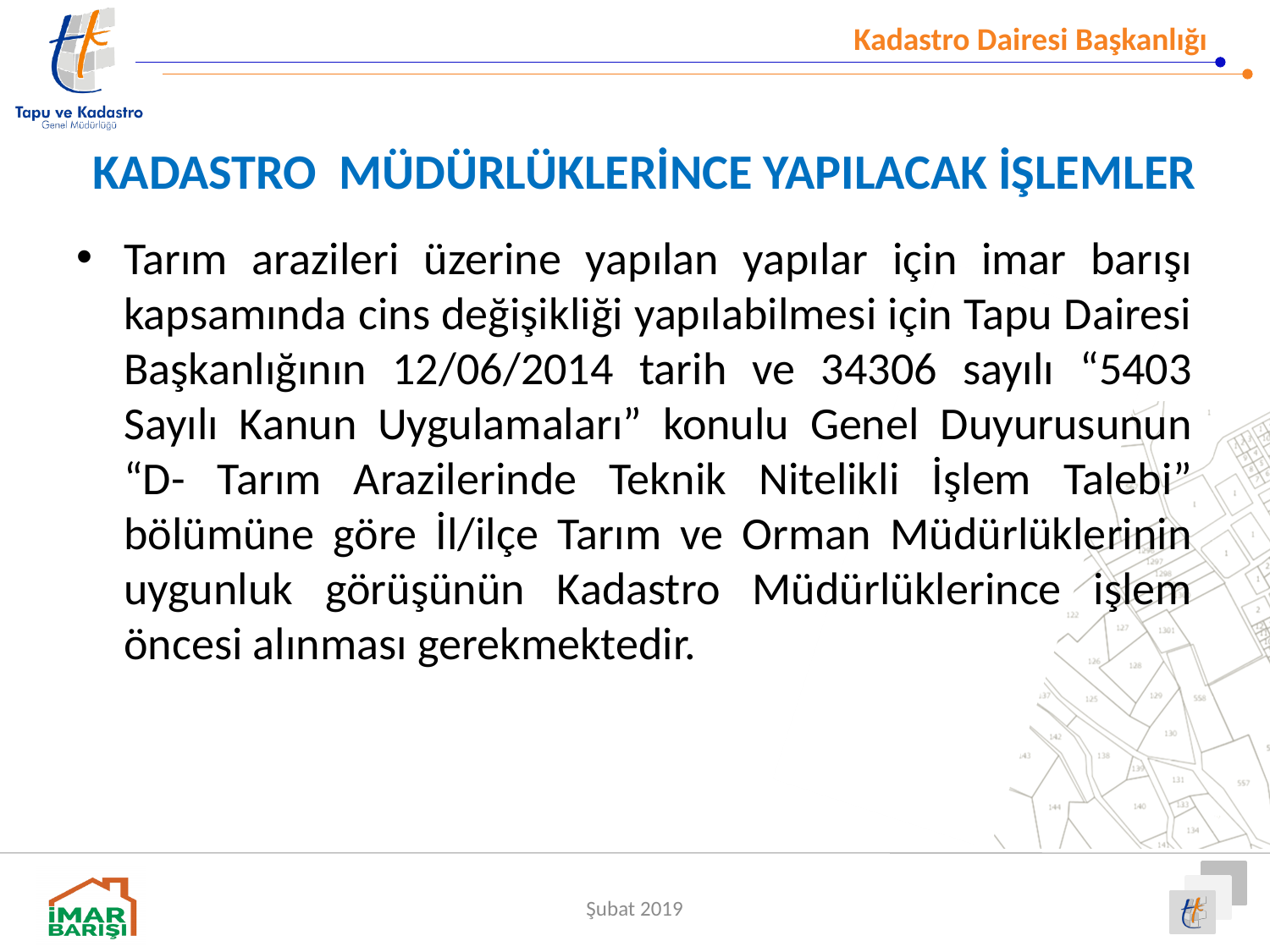

KADASTRO  MÜDÜRLÜKLERİNCE YAPILACAK İŞLEMLER
Tarım arazileri üzerine yapılan yapılar için imar barışı kapsamında cins değişikliği yapılabilmesi için Tapu Dairesi Başkanlığının 12/06/2014 tarih ve 34306 sayılı “5403 Sayılı Kanun Uygulamaları” konulu Genel Duyurusunun “D- Tarım Arazilerinde Teknik Nitelikli İşlem Talebi” bölümüne göre İl/ilçe Tarım ve Orman Müdürlüklerinin uygunluk görüşünün Kadastro Müdürlüklerince işlem öncesi alınması gerekmektedir.

Şubat 2019